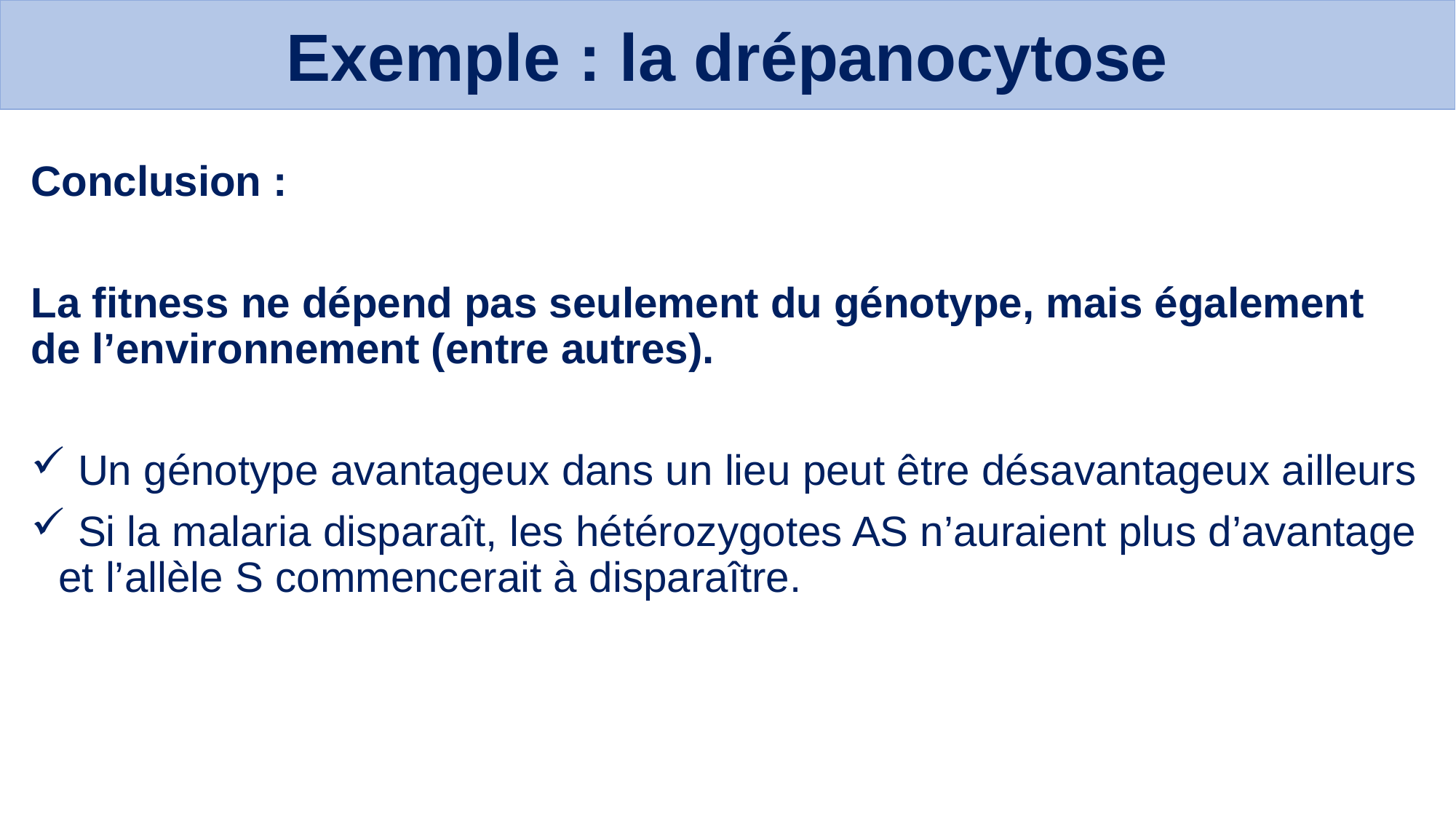

Exemple : la drépanocytose
Conclusion :

La fitness ne dépend pas seulement du génotype, mais également de l’environnement (entre autres).

 Un génotype avantageux dans un lieu peut être désavantageux ailleurs
 Si la malaria disparaît, les hétérozygotes AS n’auraient plus d’avantage et l’allèle S commencerait à disparaître.